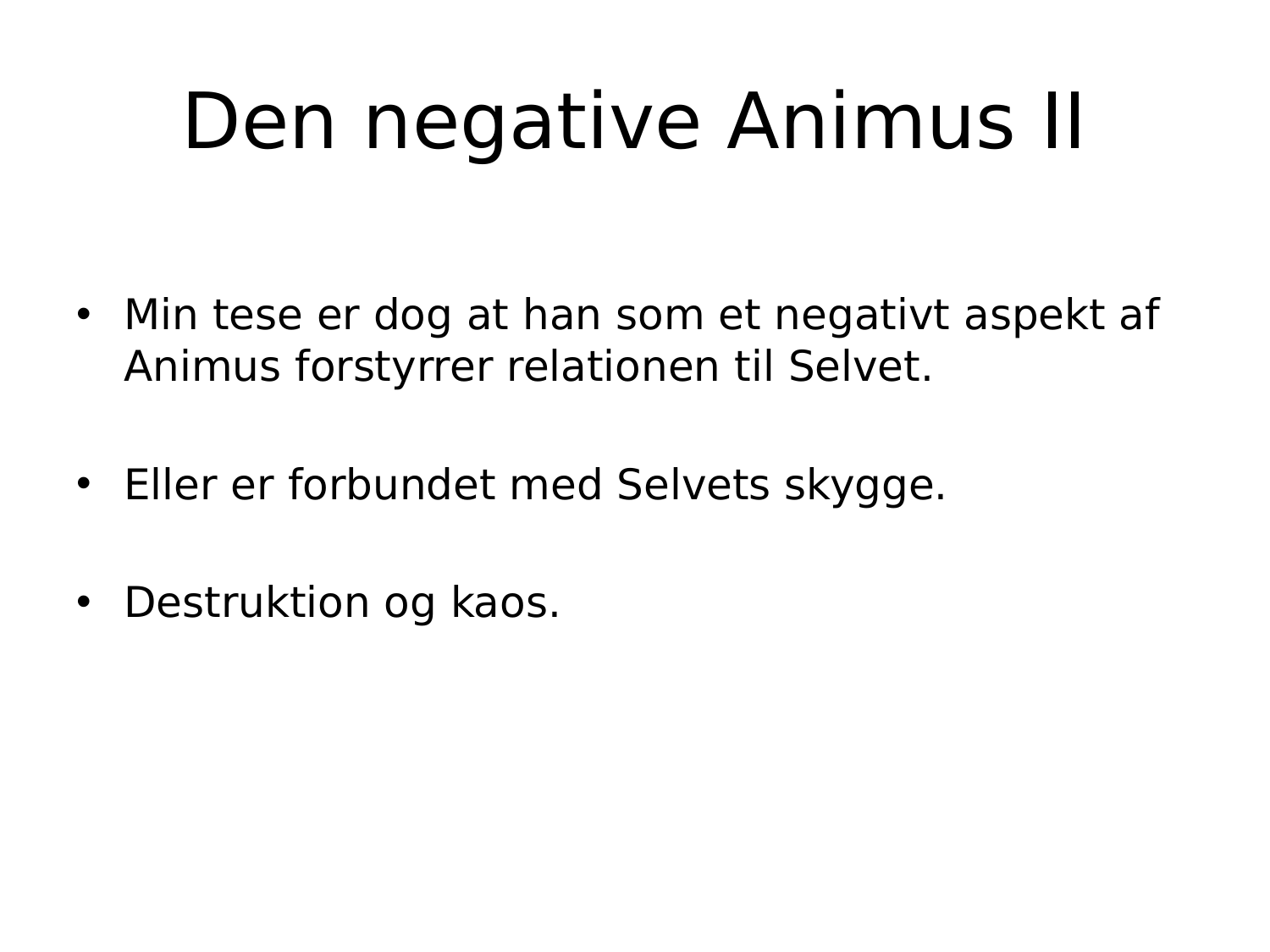

# Den negative Animus II

Min tese er dog at han som et negativt aspekt af Animus forstyrrer relationen til Selvet.

Eller er forbundet med Selvets skygge.

Destruktion og kaos.